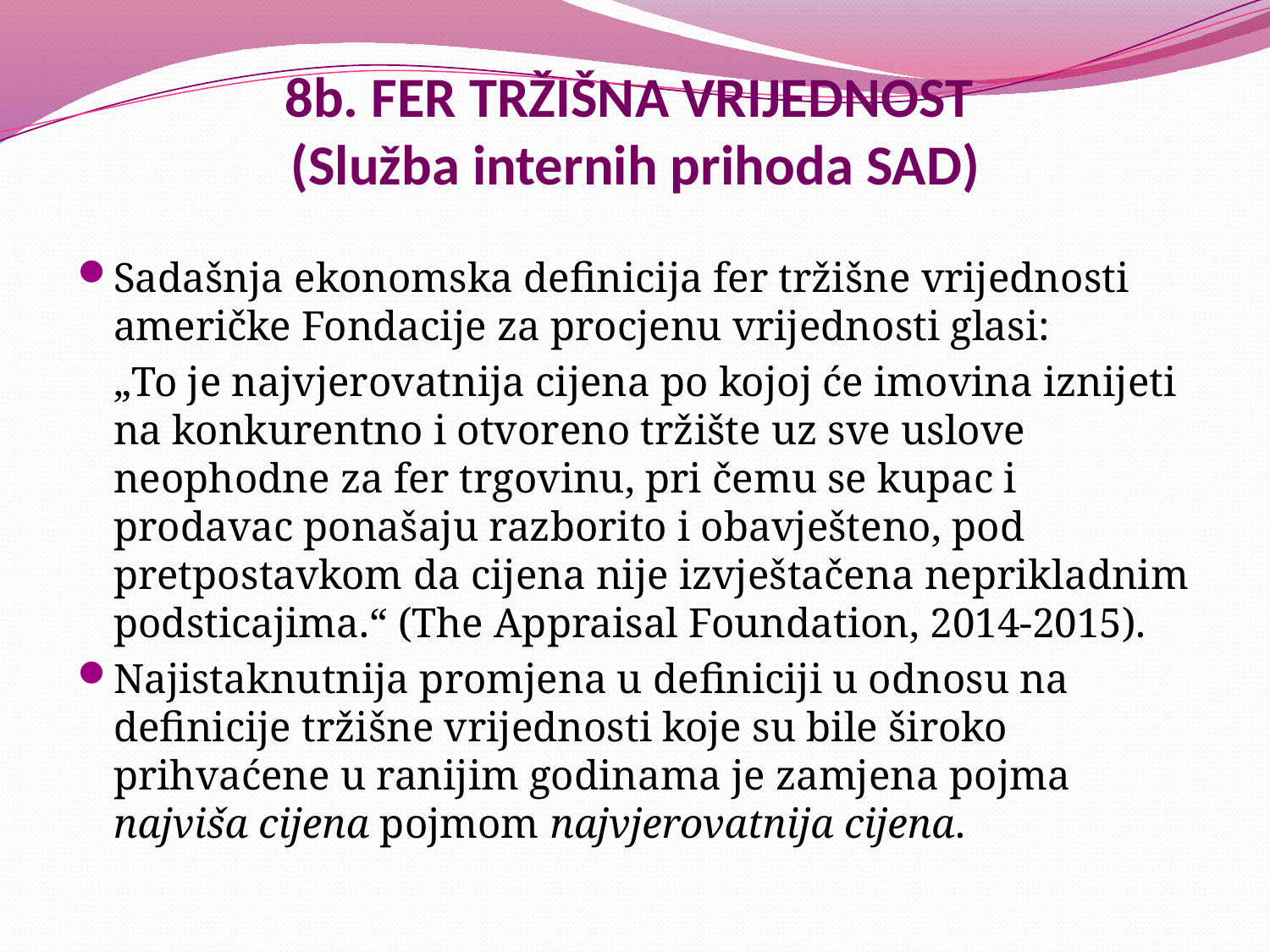

# 8b. FER TRŽIŠNA VRIJEDNOST (Služba internih prihoda SAD)
Sadašnja ekonomska definicija fer tržišne vrijednosti američke Fondacije za procjenu vrijednosti glasi:
	„To je najvjerovatnija cijena po kojoj će imovina iznijeti na konkurentno i otvoreno tržište uz sve uslove neophodne za fer trgovinu, pri čemu se kupac i prodavac ponašaju razborito i obavješteno, pod pretpostavkom da cijena nije izvještačena neprikladnim podsticajima.“ (The Appraisal Foundation, 2014-2015).
Najistaknutnija promjena u definiciji u odnosu na definicije tržišne vrijednosti koje su bile široko prihvaćene u ranijim godinama je zamjena pojma najviša cijena pojmom najvjerovatnija cijena.